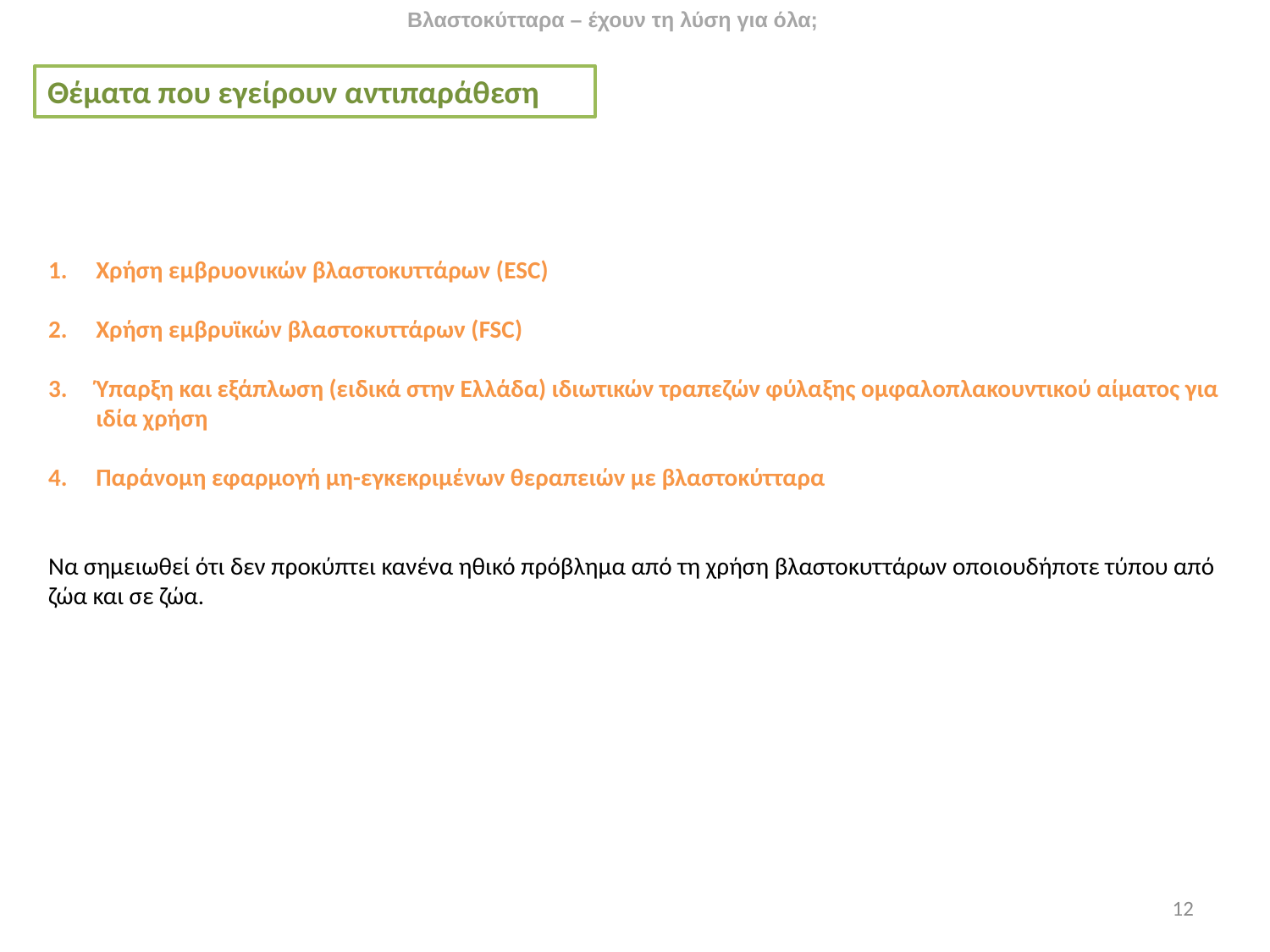

Βλαστοκύτταρα – έχουν τη λύση για όλα;
Θέματα που εγείρουν αντιπαράθεση
Χρήση εμβρυονικών βλαστοκυττάρων (ESC)

Χρήση εμβρυϊκών βλαστοκυττάρων (FSC)

Ύπαρξη και εξάπλωση (ειδικά στην Ελλάδα) ιδιωτικών τραπεζών φύλαξης ομφαλοπλακουντικού αίματος για ιδία χρήση

Παράνομη εφαρμογή μη-εγκεκριμένων θεραπειών με βλαστοκύτταρα

Να σημειωθεί ότι δεν προκύπτει κανένα ηθικό πρόβλημα από τη χρήση βλαστοκυττάρων οποιουδήποτε τύπου από ζώα και σε ζώα.

12